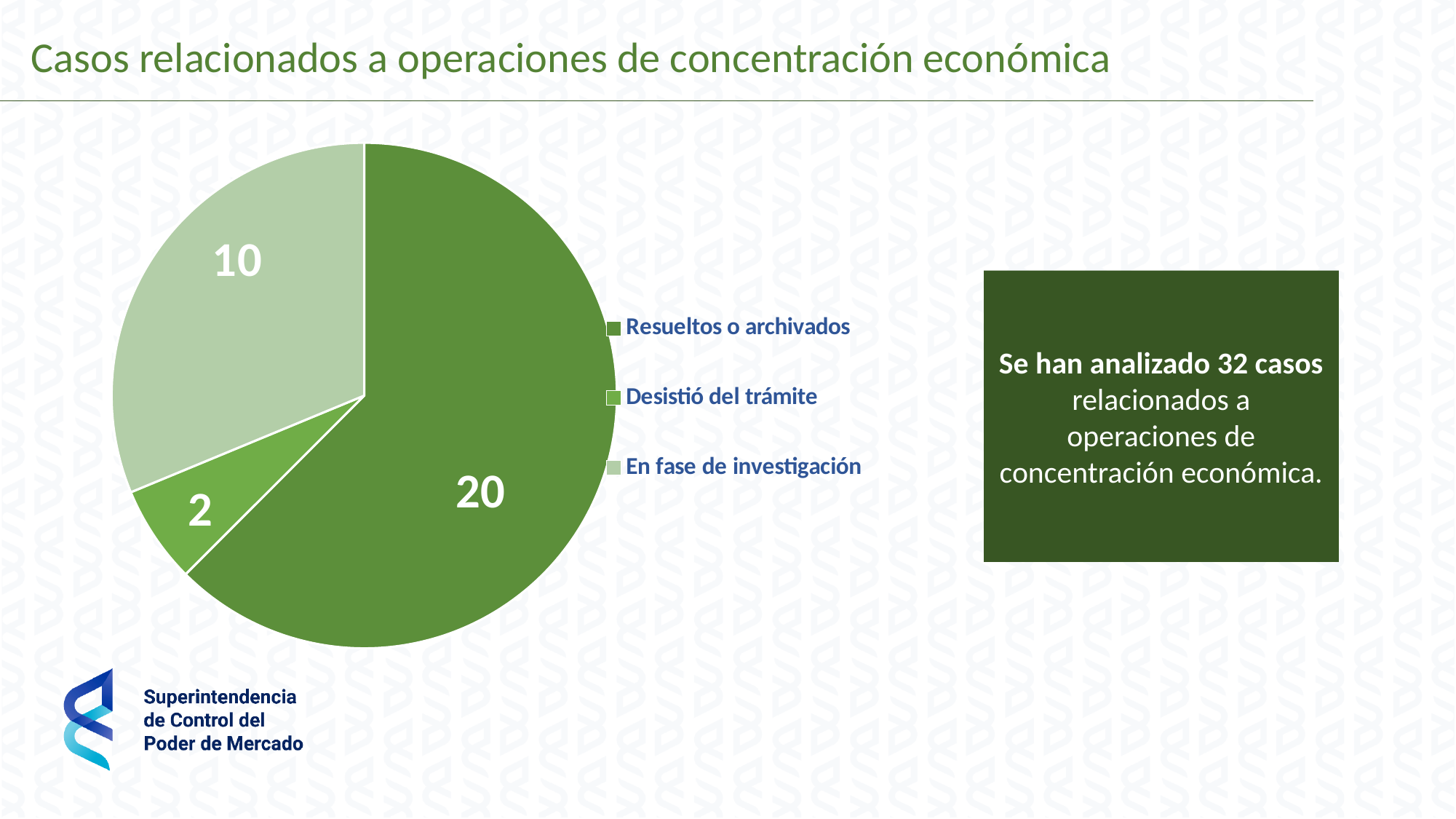

Casos relacionados a operaciones de concentración económica

### Chart

| Category | Columna1 |
|---|---|
| Resueltos o archivados | 20.0 |
| Desistió del trámite | 2.0 |
| En fase de investigación | 10.0 |
Se han analizado 32 casos relacionados a operaciones de concentración económica.